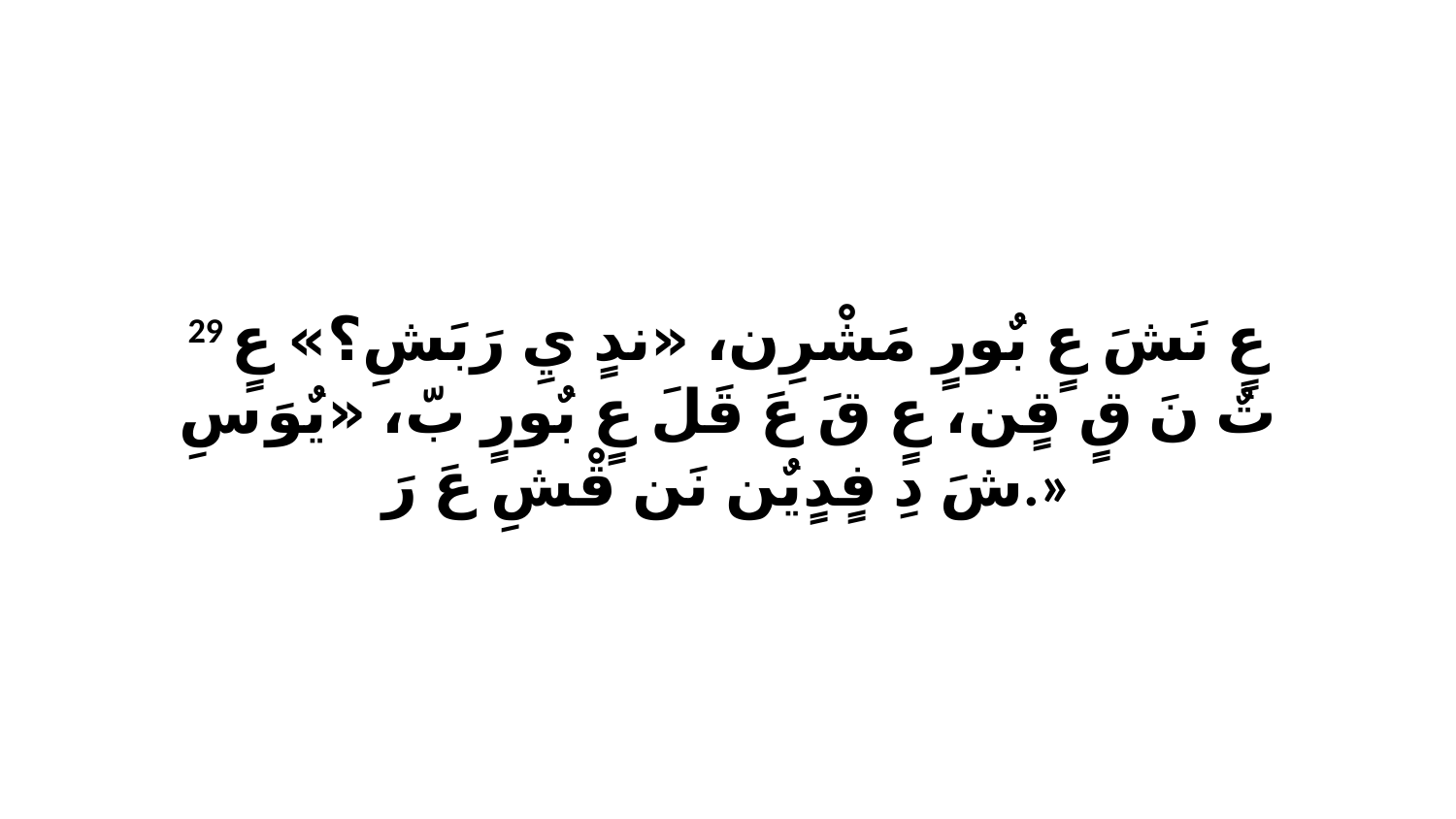

29 عٍ نَشَ عٍ بٌورٍ مَشْرِن، «ندٍ يِ رَبَشِ؟» عٍ تٌ نَ قٍ قٍن، عٍ قَ عَ قَلَ عٍ بٌورٍ بّ، «يٌوَ سِ شَ دِ فٍدٍيٌن نَن قْشِ عَ رَ.»